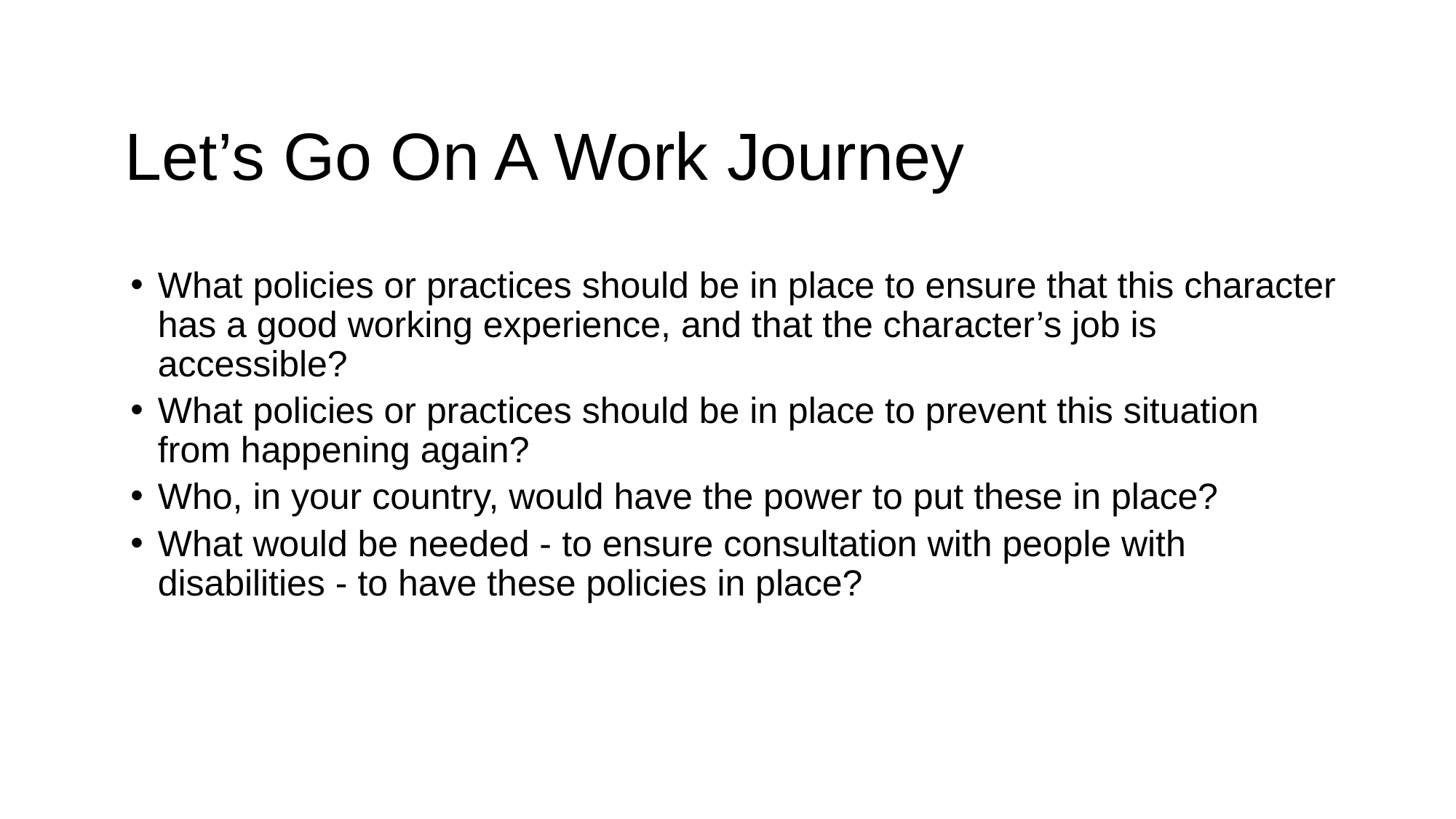

# Let’s Go On A Work Journey
What policies or practices should be in place to ensure that this character has a good working experience, and that the character’s job is accessible?
What policies or practices should be in place to prevent this situation from happening again?
Who, in your country, would have the power to put these in place?
What would be needed - to ensure consultation with people with disabilities - to have these policies in place?